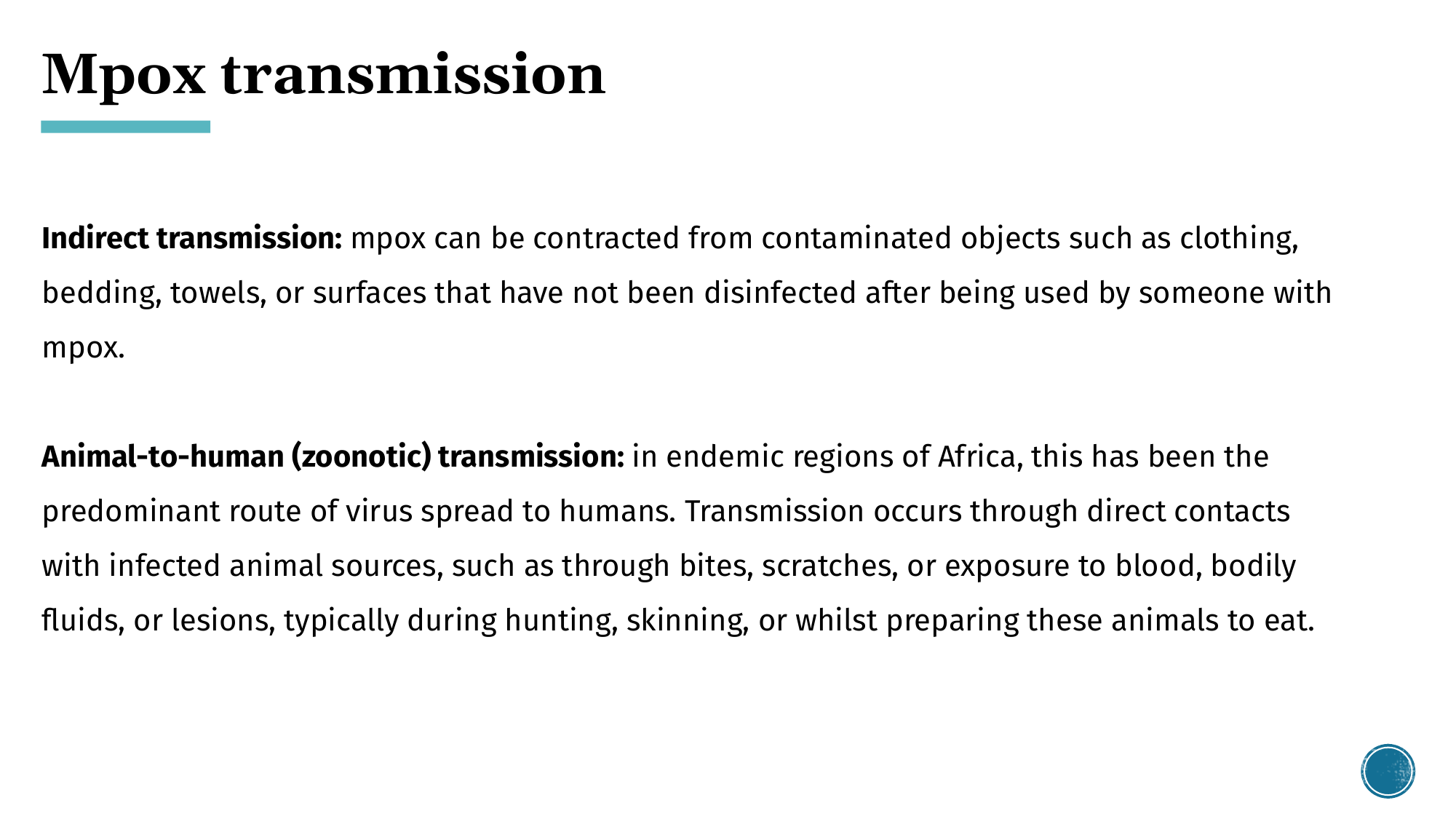

# Mpox transmission

Indirect transmission: mpox can be contracted from contaminated objects such as clothing, bedding, towels, or surfaces that have not been disinfected after being used by someone with mpox.

Animal-to-human (zoonotic) transmission: in endemic regions of Africa, this has been the predominant route of virus spread to humans. Transmission occurs through direct contacts with infected animal sources, such as through bites, scratches, or exposure to blood, bodily fluids, or lesions, typically during hunting, skinning, or whilst preparing these animals to eat.